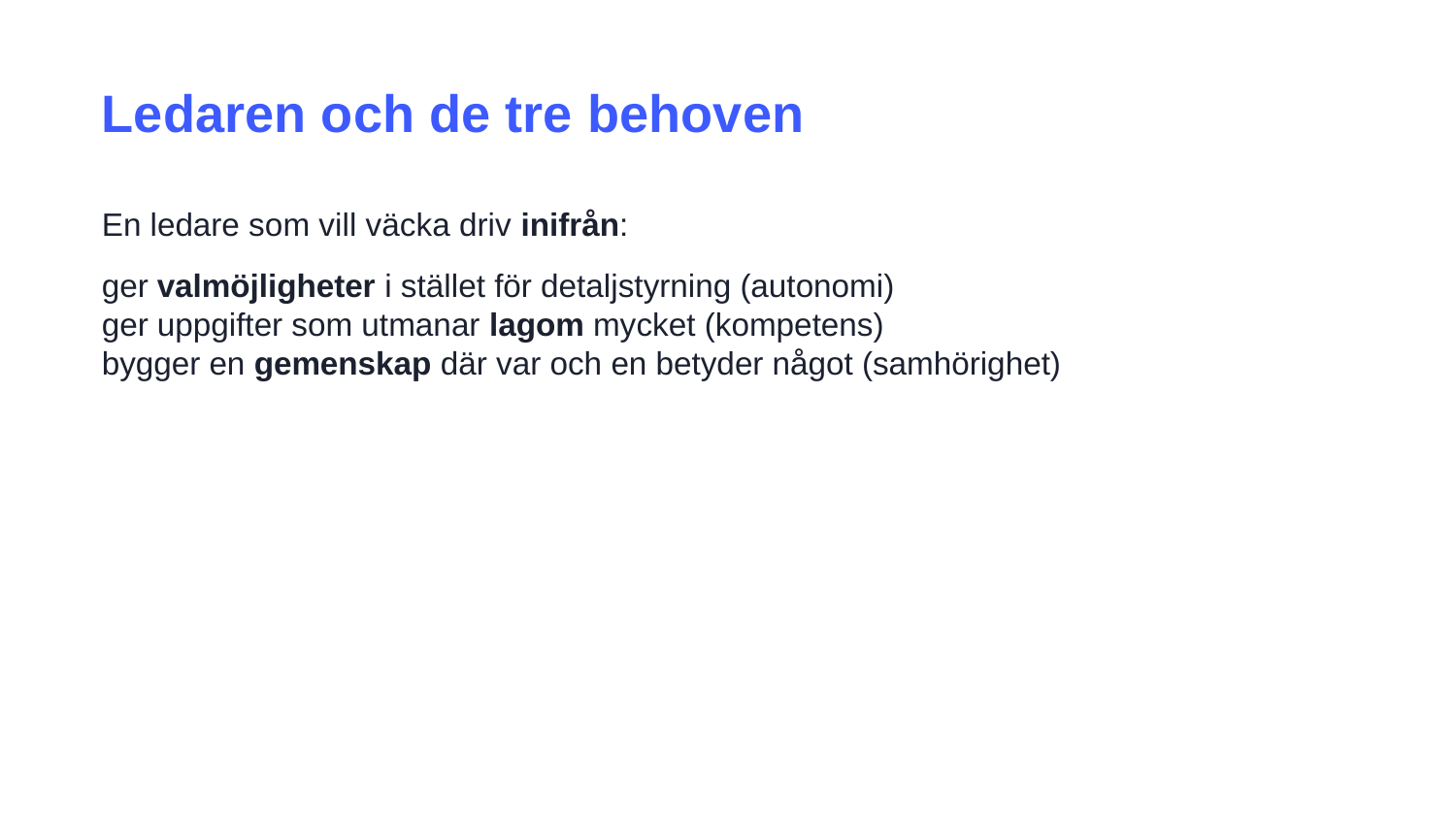

Ledaren och de tre behoven
En ledare som vill väcka driv inifrån:
ger valmöjligheter i stället för detaljstyrning (autonomi)
ger uppgifter som utmanar lagom mycket (kompetens)
bygger en gemenskap där var och en betyder något (samhörighet)